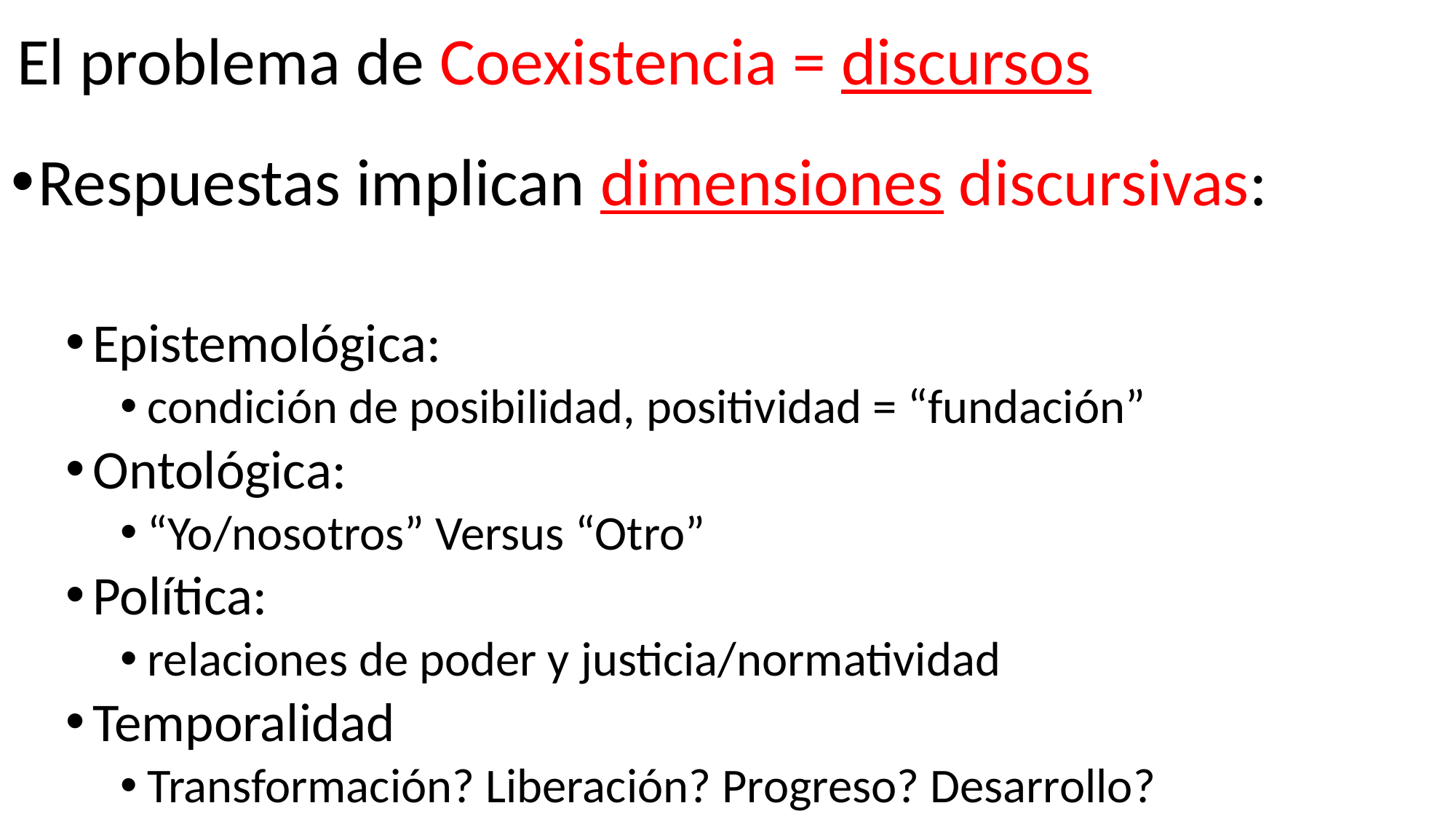

# El problema de Coexistencia = discursos
Respuestas implican dimensiones discursivas:

Epistemológica:
condición de posibilidad, positividad = “fundación”
Ontológica:
“Yo/nosotros” Versus “Otro”
Política:
relaciones de poder y justicia/normatividad
Temporalidad
Transformación? Liberación? Progreso? Desarrollo?